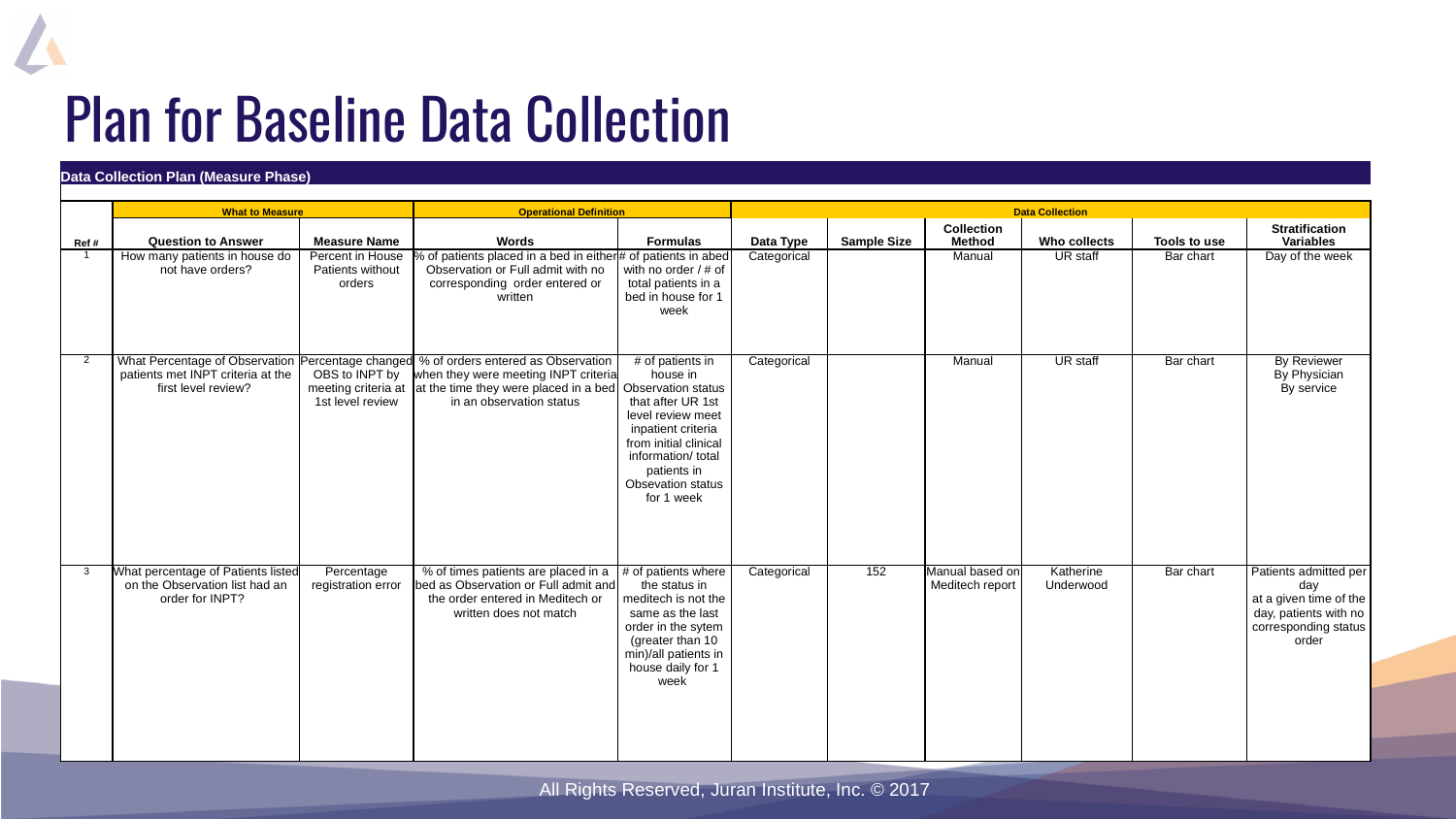

# Plan for Baseline Data Collection
| Data Collection Plan (Measure Phase) |  |  |  |  |  |  |  |  |  |  |
| --- | --- | --- | --- | --- | --- | --- | --- | --- | --- | --- |
|  |  |  |  |  |  |  |  |  |  |  |
|  | What to Measure |  | Operational Definition |  | Data Collection |  |  |  |  |  |
| Ref # | Question to Answer | Measure Name | Words | Formulas | Data Type | Sample Size | Collection Method | Who collects | Tools to use | Stratification Variables |
| 1 | How many patients in house do not have orders? | Percent in House Patients without orders | % of patients placed in a bed in either Observation or Full admit with no corresponding order entered or written | # of patients in abed with no order / # of total patients in a bed in house for 1 week | Categorical |  | Manual | UR staff | Bar chart | Day of the week |
| 2 | What Percentage of Observation patients met INPT criteria at the first level review? | Percentage changed OBS to INPT by meeting criteria at 1st level review | % of orders entered as Observation when they were meeting INPT criteria at the time they were placed in a bed in an observation status | # of patients in house in Observation status that after UR 1st level review meet inpatient criteria from initial clinical information/ total patients in Obsevation status for 1 week | Categorical |  | Manual | UR staff | Bar chart | By Reviewer By Physician By service |
| 3 | What percentage of Patients listed on the Observation list had an order for INPT? | Percentage registration error | % of times patients are placed in a bed as Observation or Full admit and the order entered in Meditech or written does not match | # of patients where the status in meditech is not the same as the last order in the sytem (greater than 10 min)/all patients in house daily for 1 week | Categorical | 152 | Manual based on Meditech report | Katherine Underwood | Bar chart | Patients admitted per day at a given time of the day, patients with no corresponding status order |